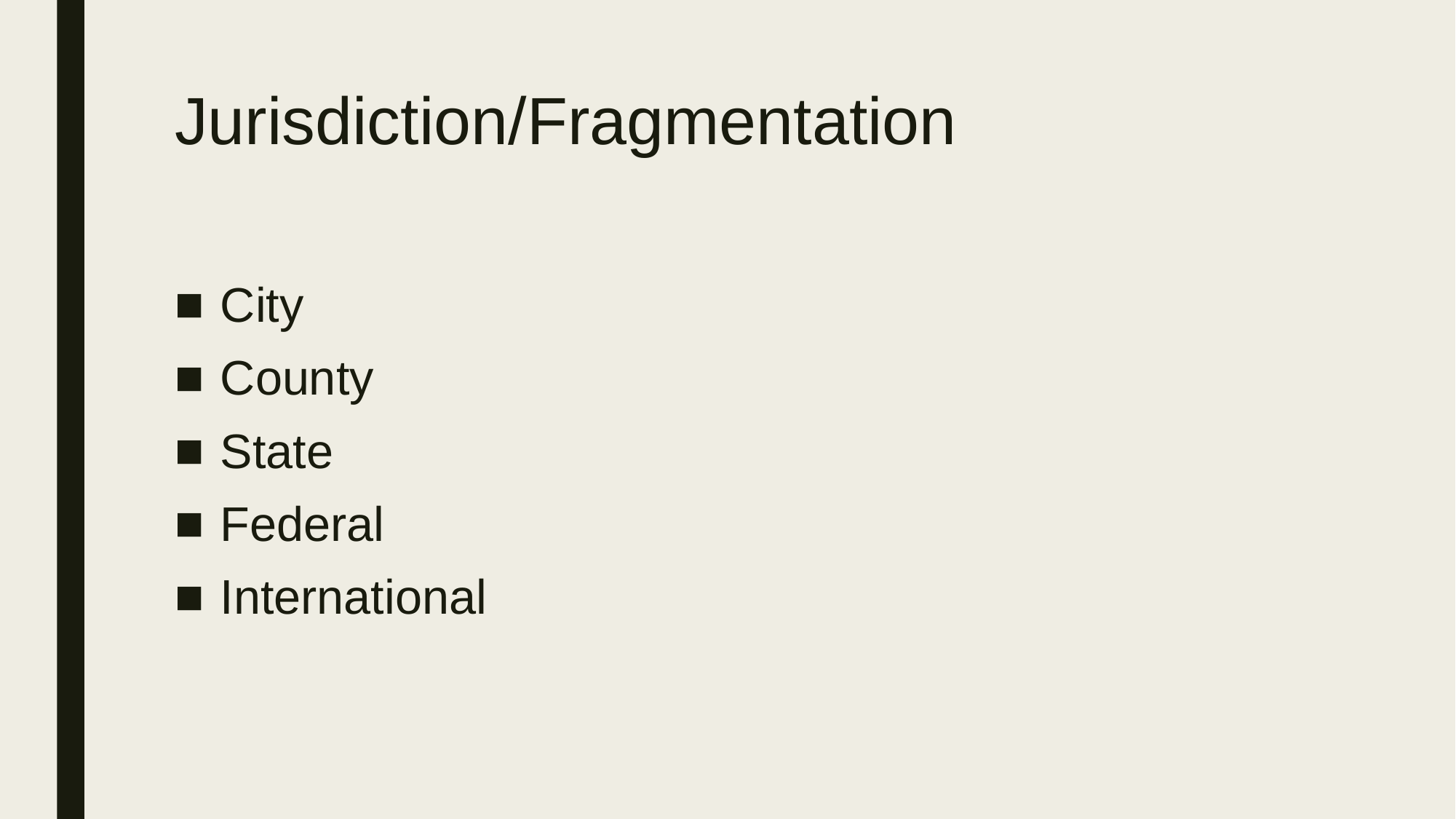

# Jurisdiction/Fragmentation
City
County
State
Federal
International